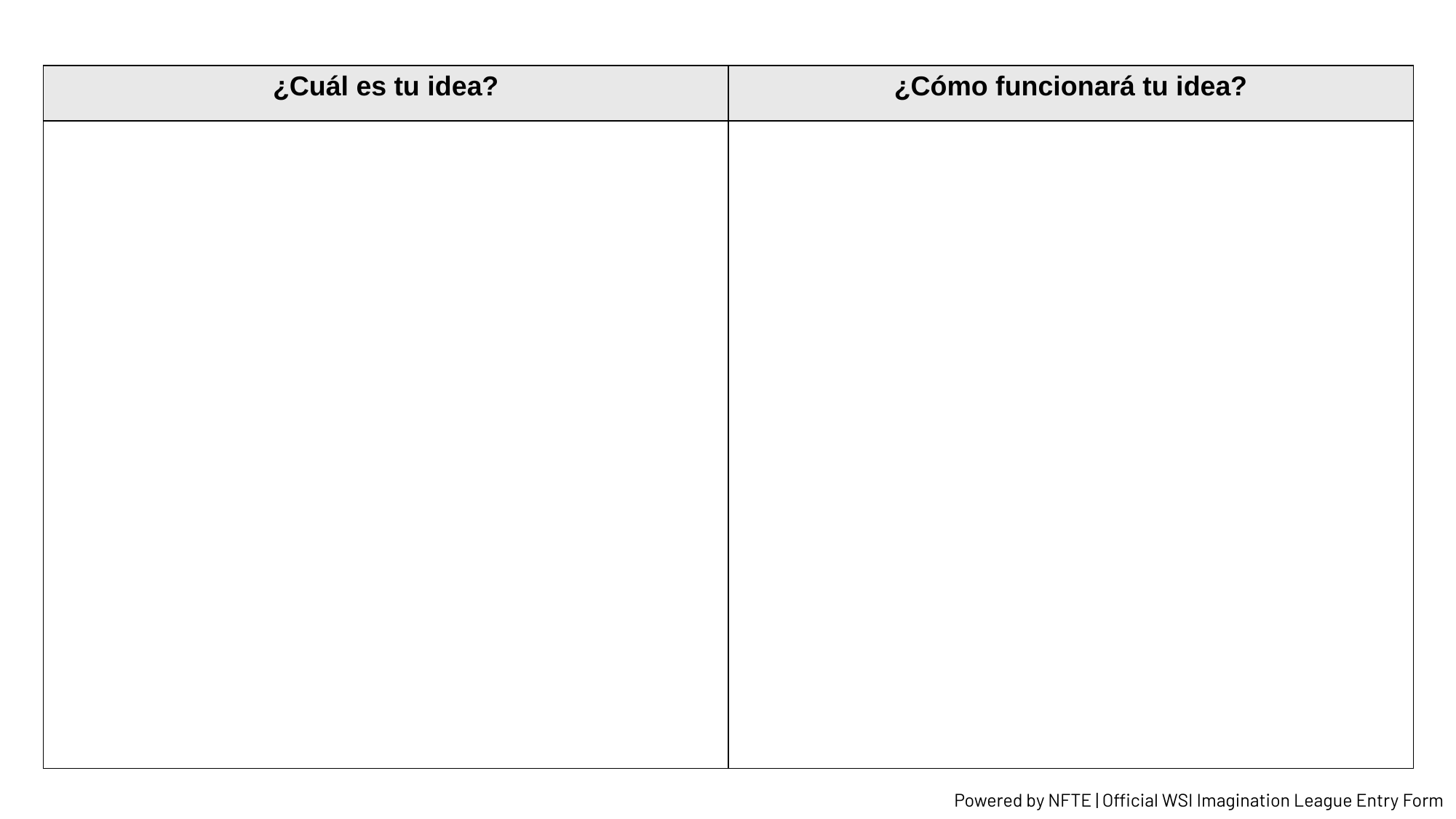

| ¿Cuál es tu idea? | ¿Cómo funcionará tu idea? |
| --- | --- |
|  |  |
Powered by NFTE | Official WSI Imagination League Entry Form